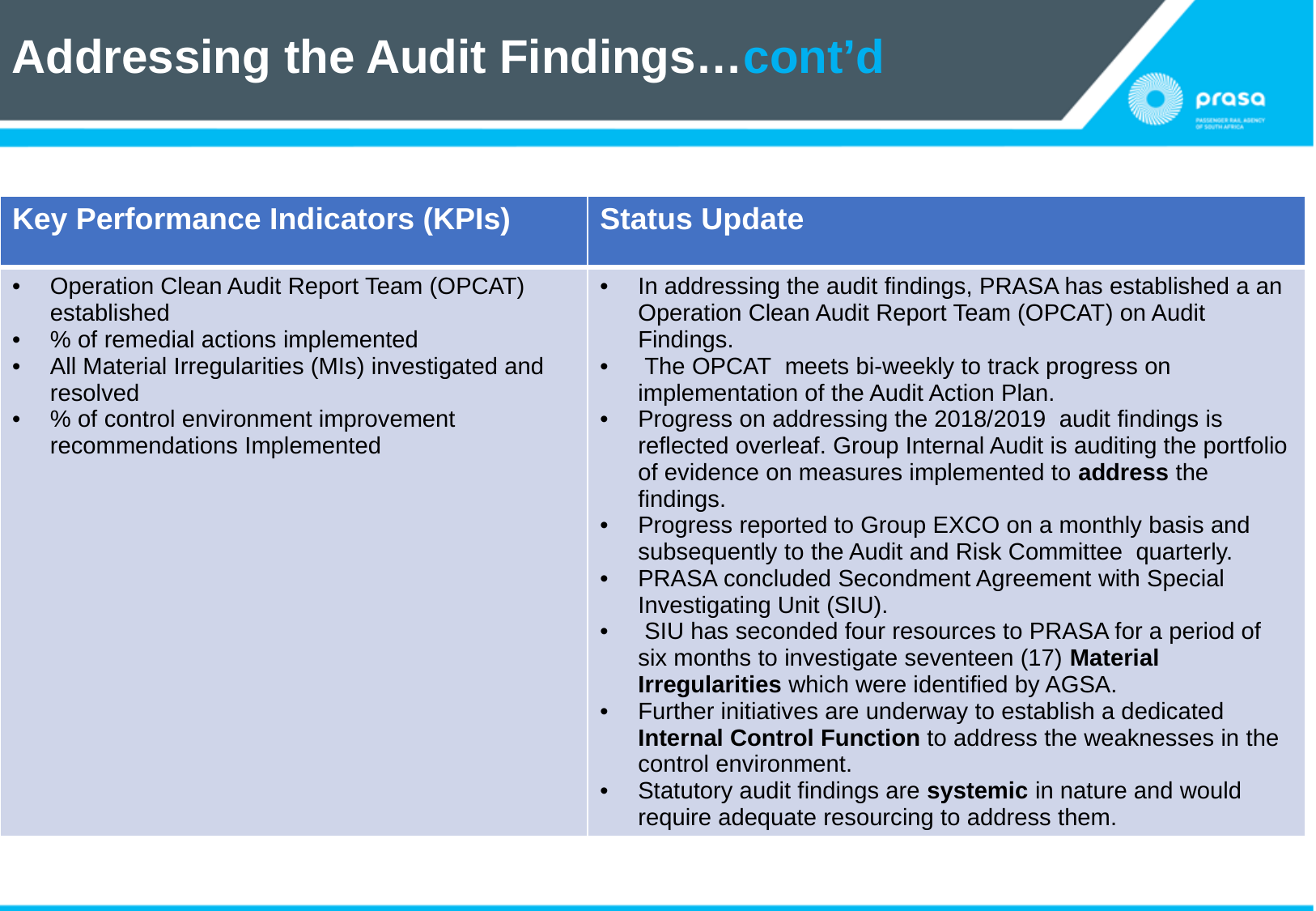

# Addressing the Audit Findings…cont’d
| Key Performance Indicators (KPIs) | Status Update |
| --- | --- |
| Operation Clean Audit Report Team (OPCAT) established % of remedial actions implemented All Material Irregularities (MIs) investigated and resolved % of control environment improvement recommendations Implemented | In addressing the audit findings, PRASA has established a an Operation Clean Audit Report Team (OPCAT) on Audit Findings. The OPCAT meets bi-weekly to track progress on implementation of the Audit Action Plan. Progress on addressing the 2018/2019 audit findings is reflected overleaf. Group Internal Audit is auditing the portfolio of evidence on measures implemented to address the findings. Progress reported to Group EXCO on a monthly basis and subsequently to the Audit and Risk Committee quarterly. PRASA concluded Secondment Agreement with Special Investigating Unit (SIU). SIU has seconded four resources to PRASA for a period of six months to investigate seventeen (17) Material Irregularities which were identified by AGSA. Further initiatives are underway to establish a dedicated Internal Control Function to address the weaknesses in the control environment. Statutory audit findings are systemic in nature and would require adequate resourcing to address them. |